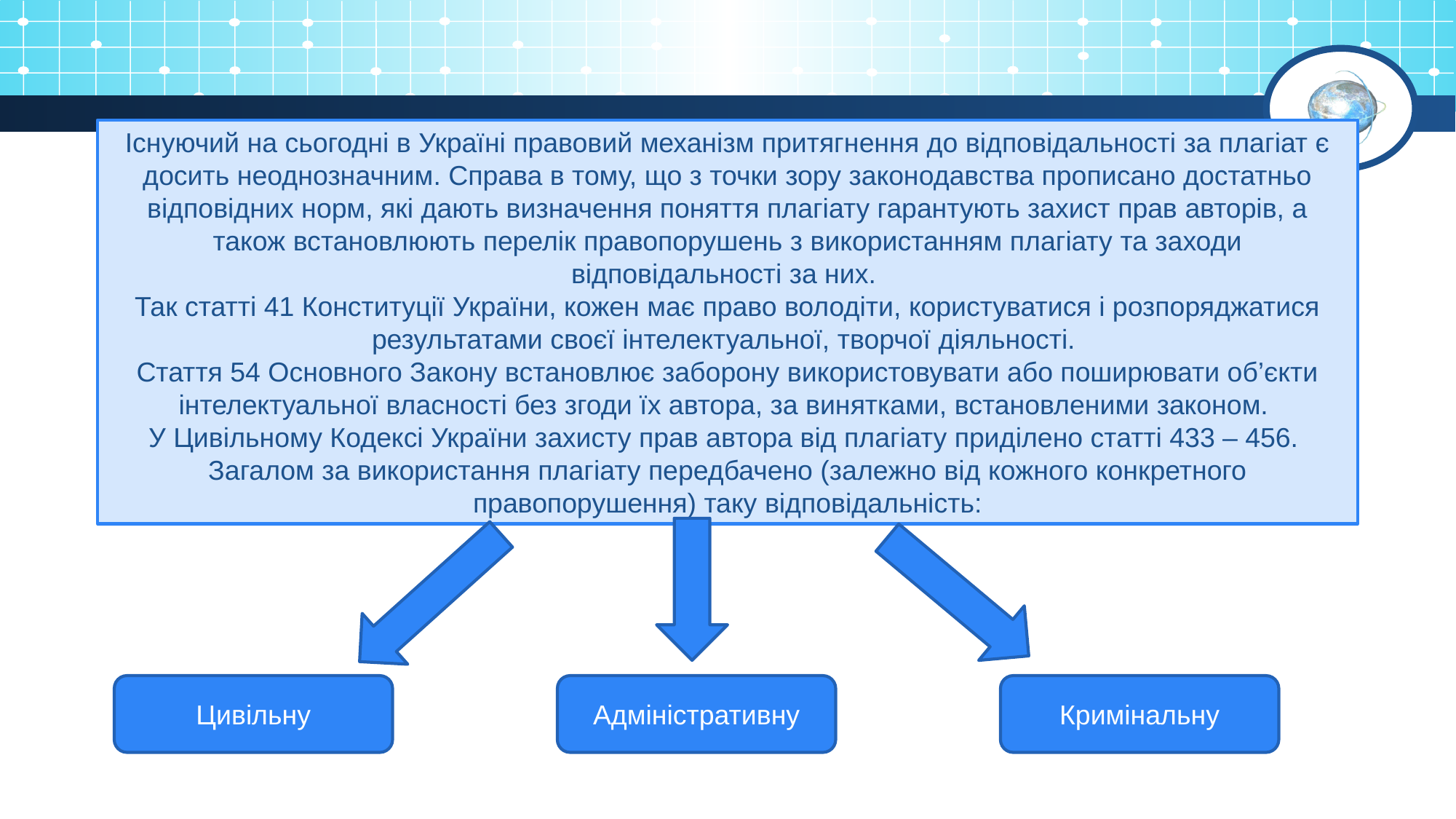

Існуючий на сьогодні в Україні правовий механізм притягнення до відповідальності за плагіат є досить неоднозначним. Справа в тому, що з точки зору законодавства прописано достатньо відповідних норм, які дають визначення поняття плагіату гарантують захист прав авторів, а також встановлюють перелік правопорушень з використанням плагіату та заходи відповідальності за них.
Так статті 41 Конституції України, кожен має право володіти, користуватися і розпоряджатися результатами своєї інтелектуальної, творчої діяльності.
Стаття 54 Основного Закону встановлює заборону використовувати або поширювати об’єкти інтелектуальної власності без згоди їх автора, за винятками, встановленими законом.
У Цивільному Кодексі України захисту прав автора від плагіату приділено статті 433 – 456.
Загалом за використання плагіату передбачено (залежно від кожного конкретного правопорушення) таку відповідальність:

Адміністративну
Кримінальну
Цивільну